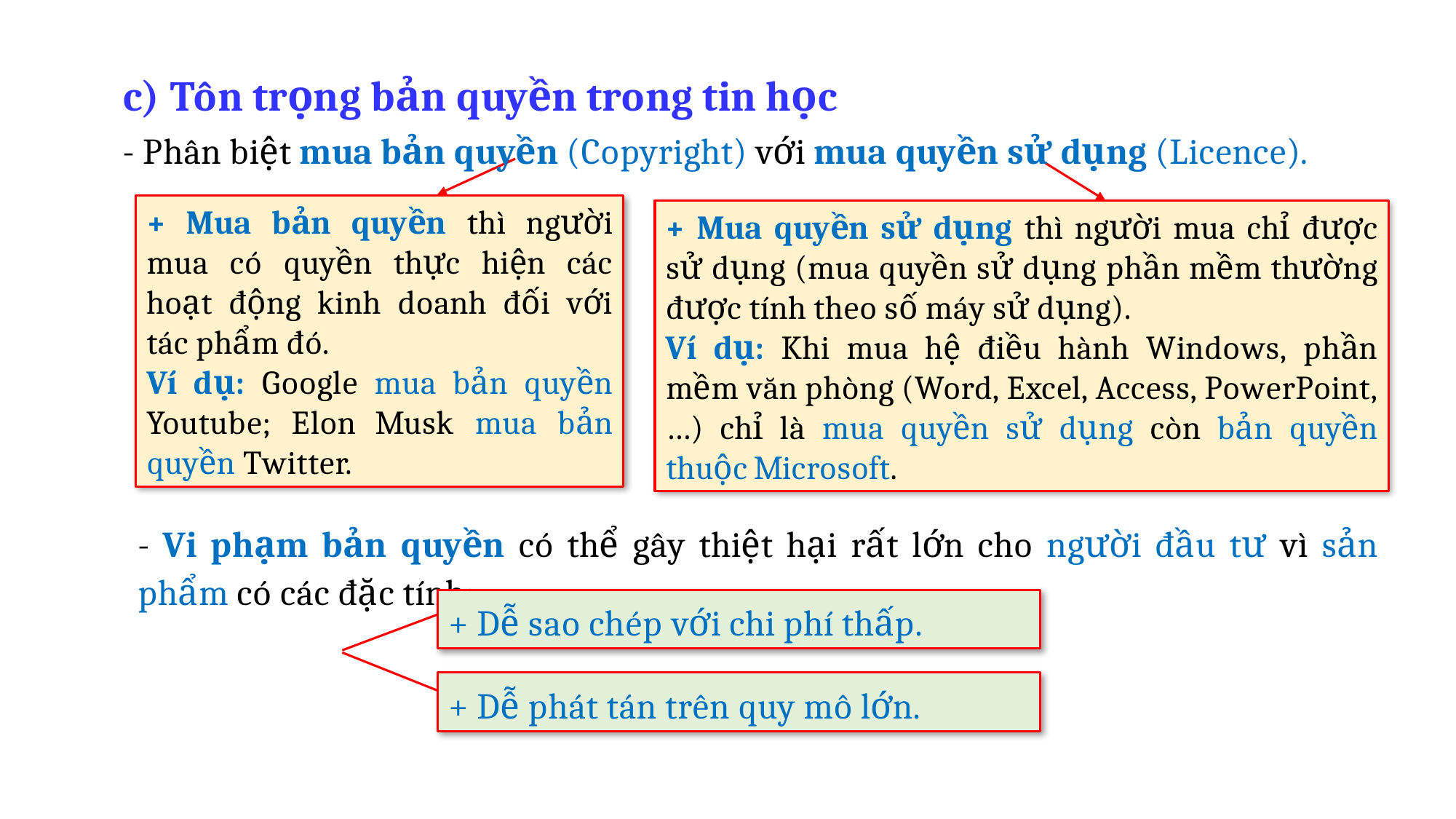

c) Tôn trọng bản quyền trong tin học
- Phân biệt mua bản quyền (Copyright) với mua quyền sử dụng (Licence).
+ Mua bản quyền thì người mua có quyền thực hiện các hoạt động kinh doanh đối với tác phẩm đó.
Ví dụ: Google mua bản quyền Youtube; Elon Musk mua bản quyền Twitter.
+ Mua quyền sử dụng thì người mua chỉ được sử dụng (mua quyền sử dụng phần mềm thường được tính theo số máy sử dụng).
Ví dụ: Khi mua hệ điều hành Windows, phần mềm văn phòng (Word, Excel, Access, PowerPoint,…) chỉ là mua quyền sử dụng còn bản quyền thuộc Microsoft.
- Vi phạm bản quyền có thể gây thiệt hại rất lớn cho người đầu tư vì sản phẩm có các đặc tính:
+ Dễ sao chép với chi phí thấp.
+ Dễ phát tán trên quy mô lớn.